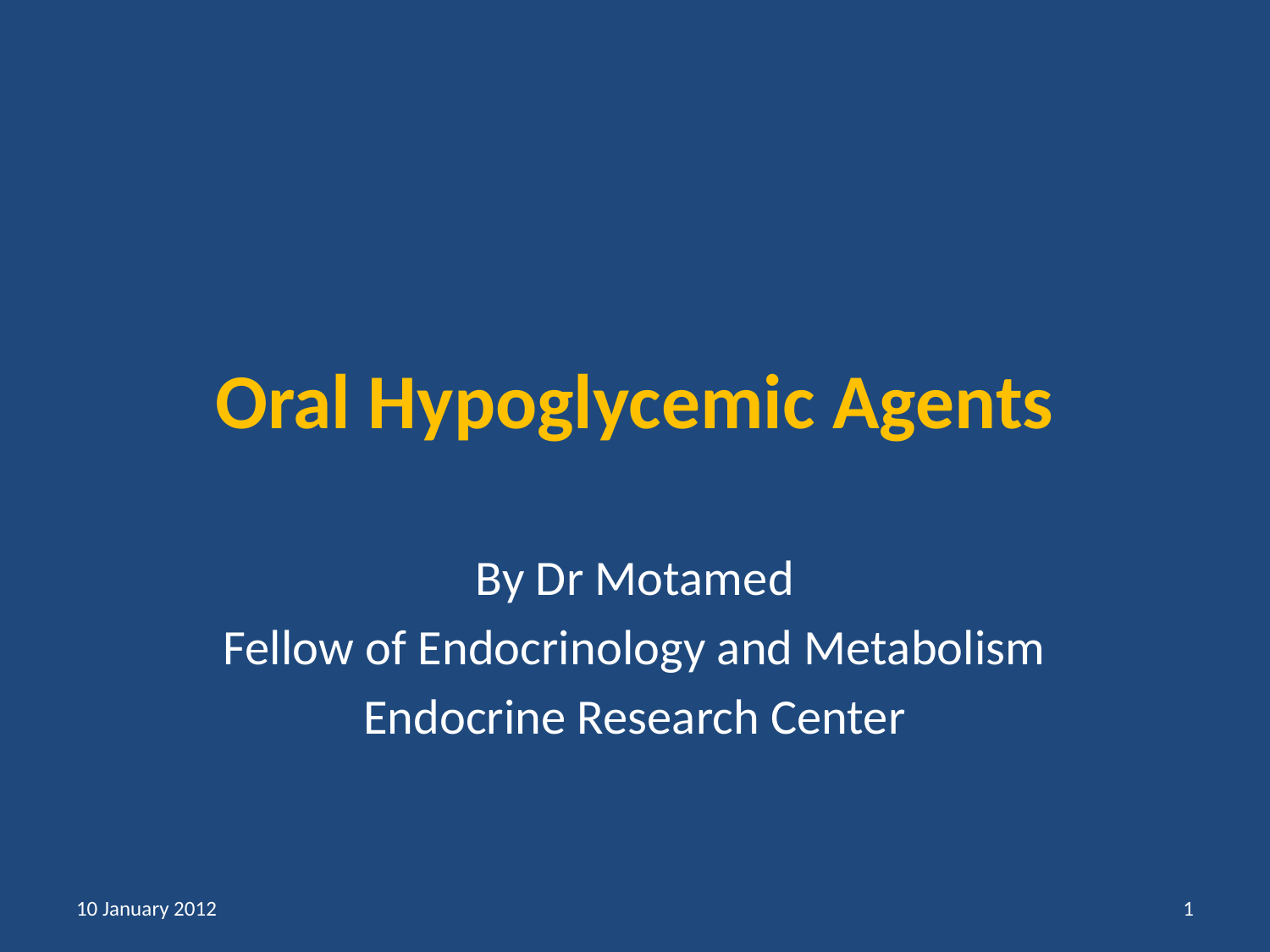

# Oral Hypoglycemic Agents
By Dr Motamed
Fellow of Endocrinology and Metabolism
Endocrine Research Center
10 January 2012
1